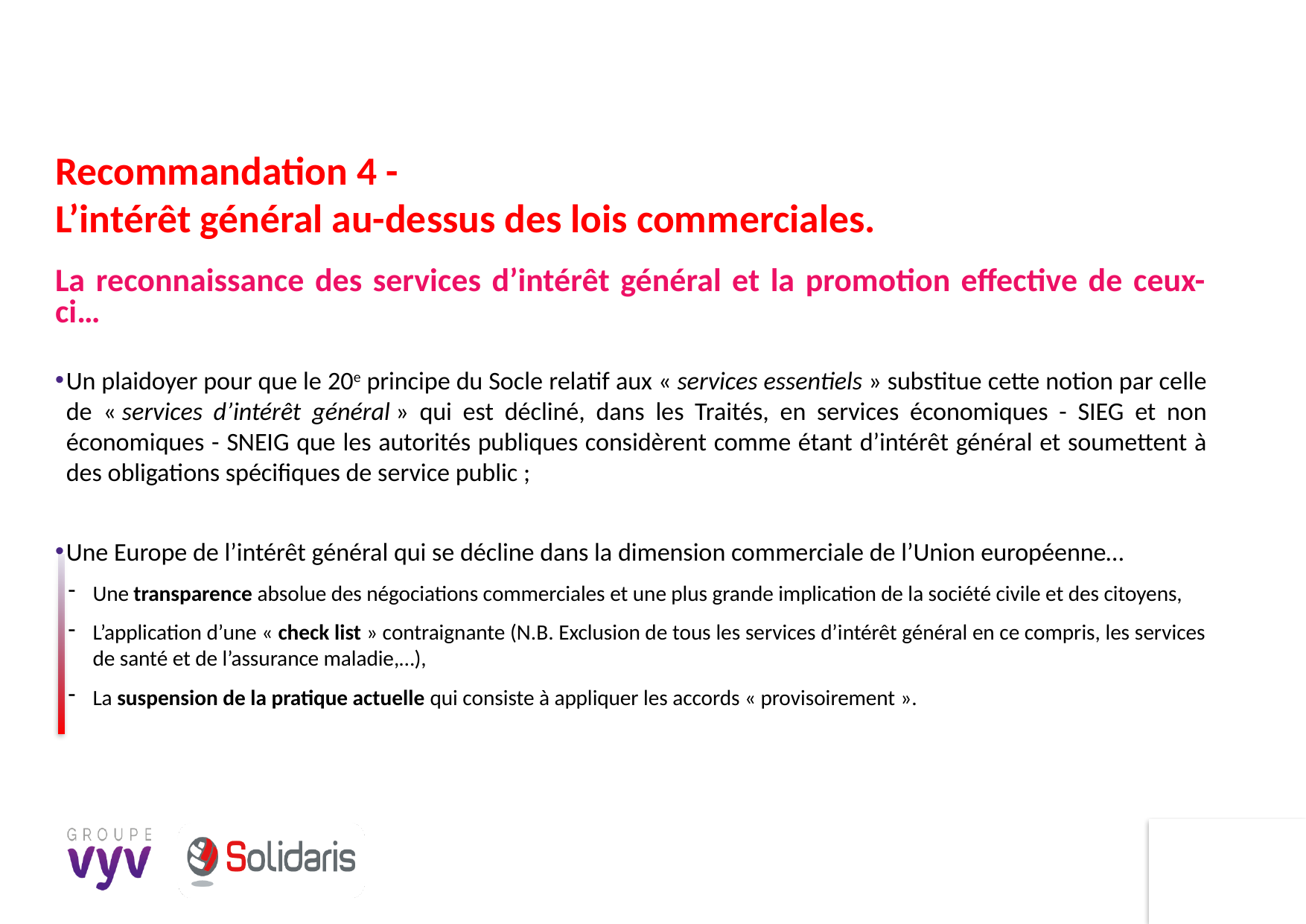

Recommandation 4 -                                                                               L’intérêt général au-dessus des lois commerciales.

La reconnaissance des services d’intérêt général et la promotion effective de ceux-ci…

Un plaidoyer pour que le 20e principe du Socle relatif aux « services essentiels » substitue cette notion par celle de « services d’intérêt général » qui est décliné, dans les Traités, en services économiques - SIEG et non économiques - SNEIG que les autorités publiques considèrent comme étant d’intérêt général et soumettent à des obligations spécifiques de service public ;

Une Europe de l’intérêt général qui se décline dans la dimension commerciale de l’Union européenne…
Une transparence absolue des négociations commerciales et une plus grande implication de la société civile et des citoyens,
L’application d’une « check list » contraignante (N.B. Exclusion de tous les services d’intérêt général en ce compris, les services de santé et de l’assurance maladie,…),
La suspension de la pratique actuelle qui consiste à appliquer les accords « provisoirement ».